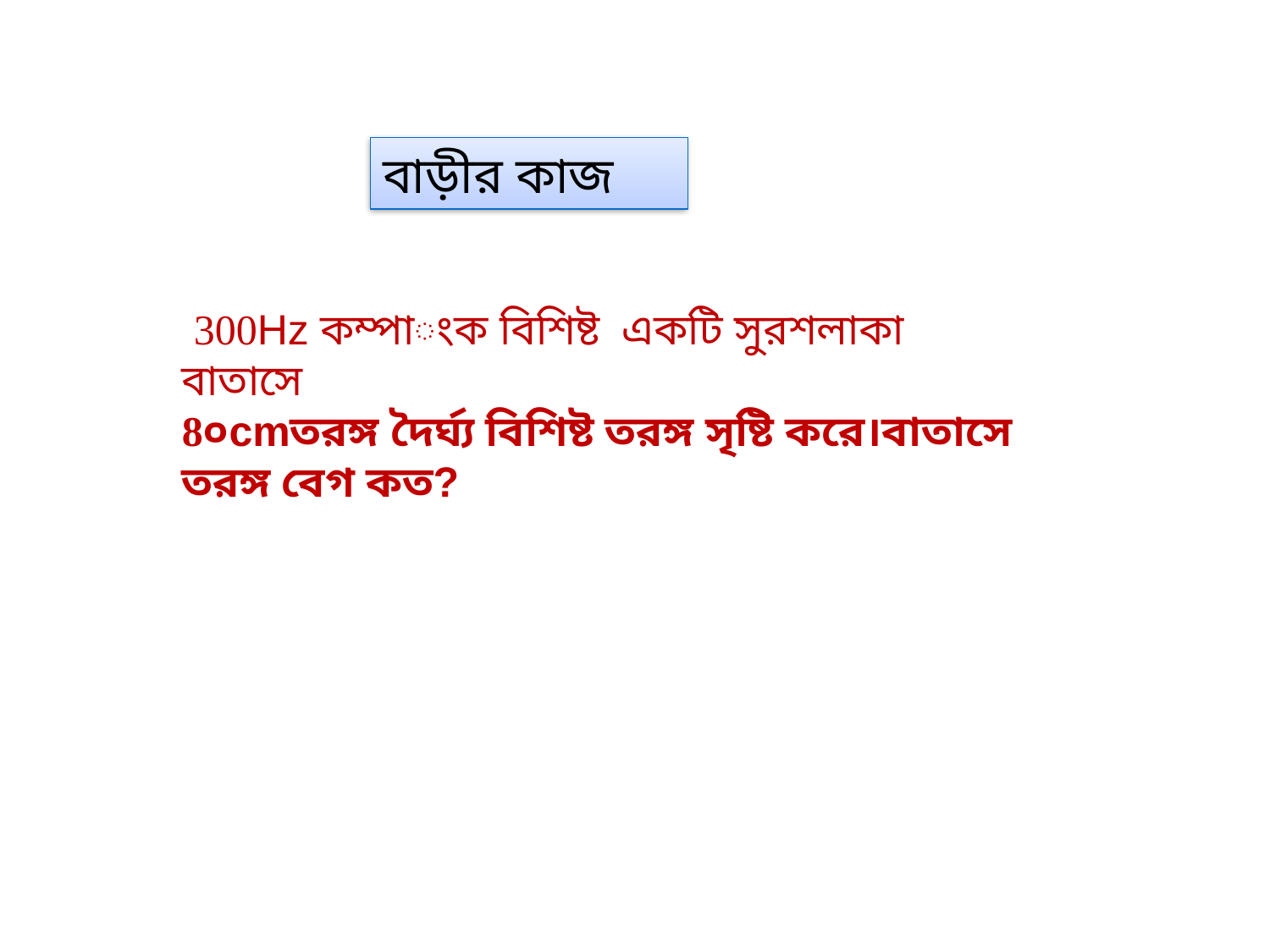

বাড়ীর কাজ

 300Hz কম্পাংক বিশিষ্ট  একটি সুরশলাকা বাতাসে
8০cmতরঙ্গ দৈর্ঘ্য বিশিষ্ট তরঙ্গ সৃষ্টি করে।বাতাসে তরঙ্গ বেগ কত?